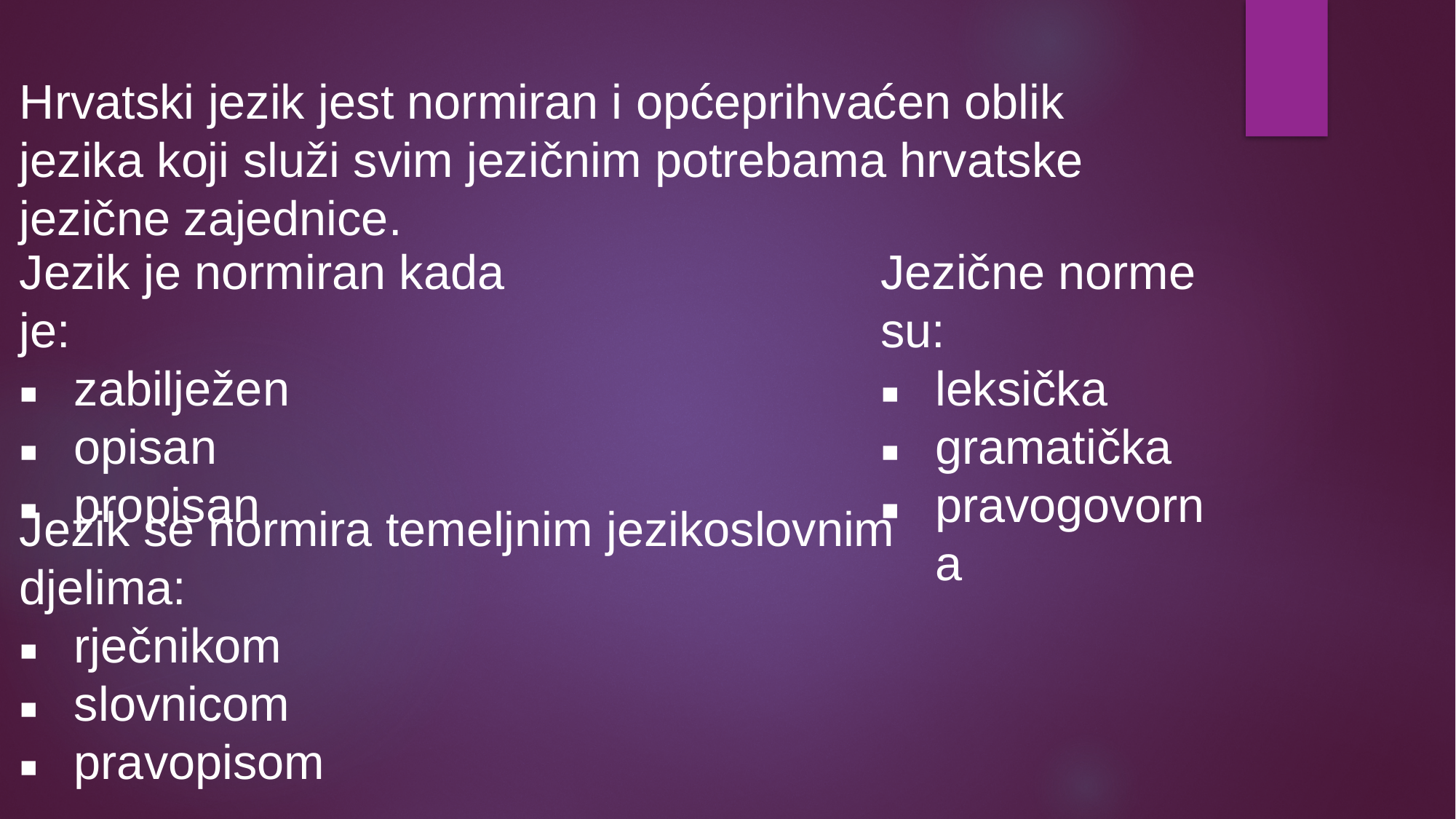

#
Hrvatski jezik jest normiran i općeprihvaćen oblik jezika koji služi svim jezičnim potrebama hrvatske jezične zajednice.
Jezik je normiran kada je:
zabilježen
opisan
propisan

Jezične norme su:
leksička
gramatička
pravogovorna
Jezik se normira temeljnim jezikoslovnim djelima:
rječnikom
slovnicom
pravopisom